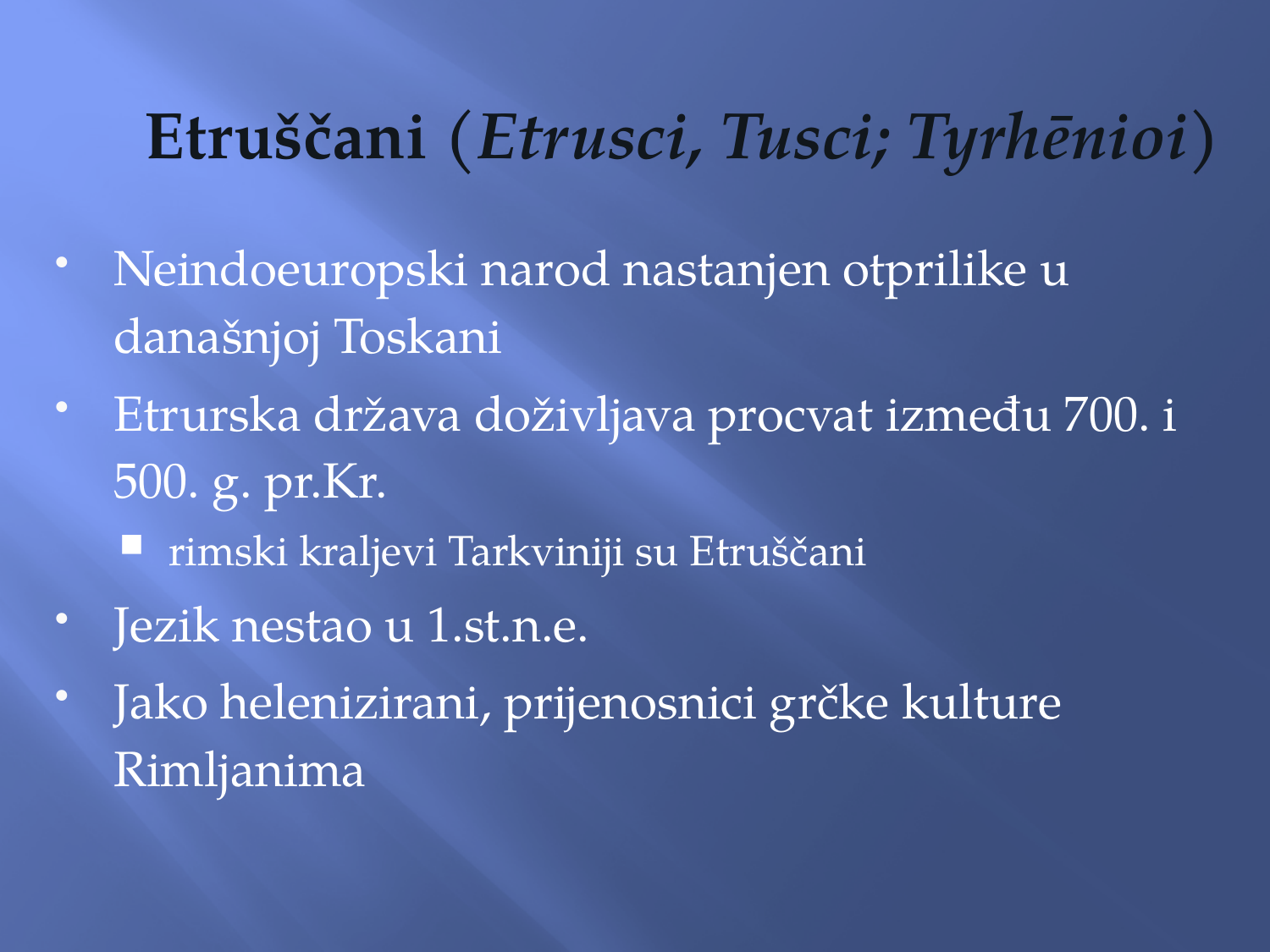

# Etruščani (Etrusci, Tusci; Tyrhēnioi)
Neindoeuropski narod nastanjen otprilike u današnjoj Toskani
Etrurska država doživljava procvat između 700. i 500. g. pr.Kr.
 rimski kraljevi Tarkviniji su Etruščani
Jezik nestao u 1.st.n.e.
Jako helenizirani, prijenosnici grčke kulture Rimljanima